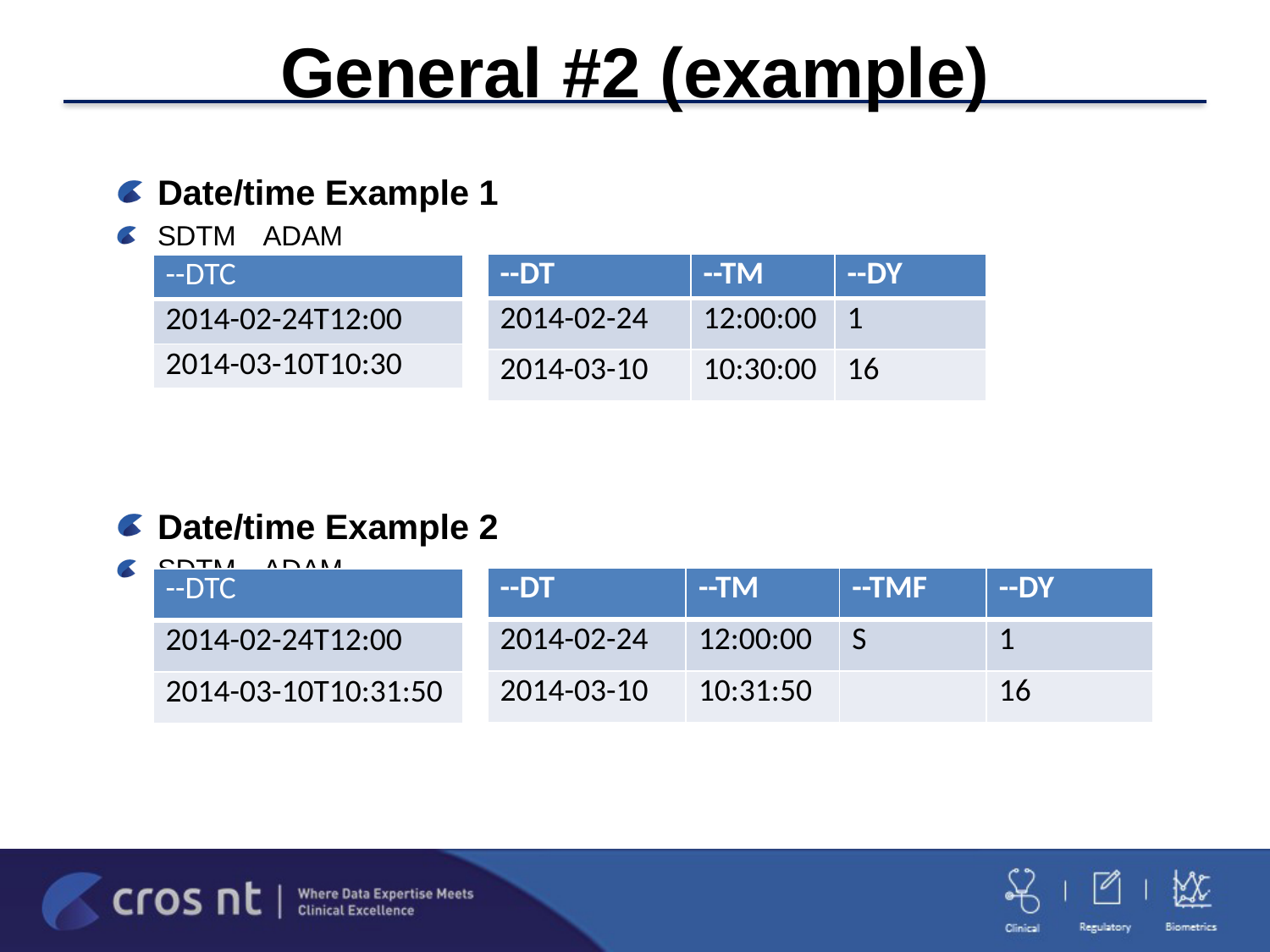

# General #2 (example)
Date/time Example 1
SDTM				ADAM

Date/time Example 2
SDTM				ADAM

| --DT | --TM | --DY |
| --- | --- | --- |
| 2014-02-24 | 12:00:00 | 1 |
| 2014-03-10 | 10:30:00 | 16 |
| --DTC |
| --- |
| 2014-02-24T12:00 |
| 2014-03-10T10:30 |
| --DT | --TM | --TMF | --DY |
| --- | --- | --- | --- |
| 2014-02-24 | 12:00:00 | S | 1 |
| 2014-03-10 | 10:31:50 |  | 16 |
| --DTC |
| --- |
| 2014-02-24T12:00 |
| 2014-03-10T10:31:50 |